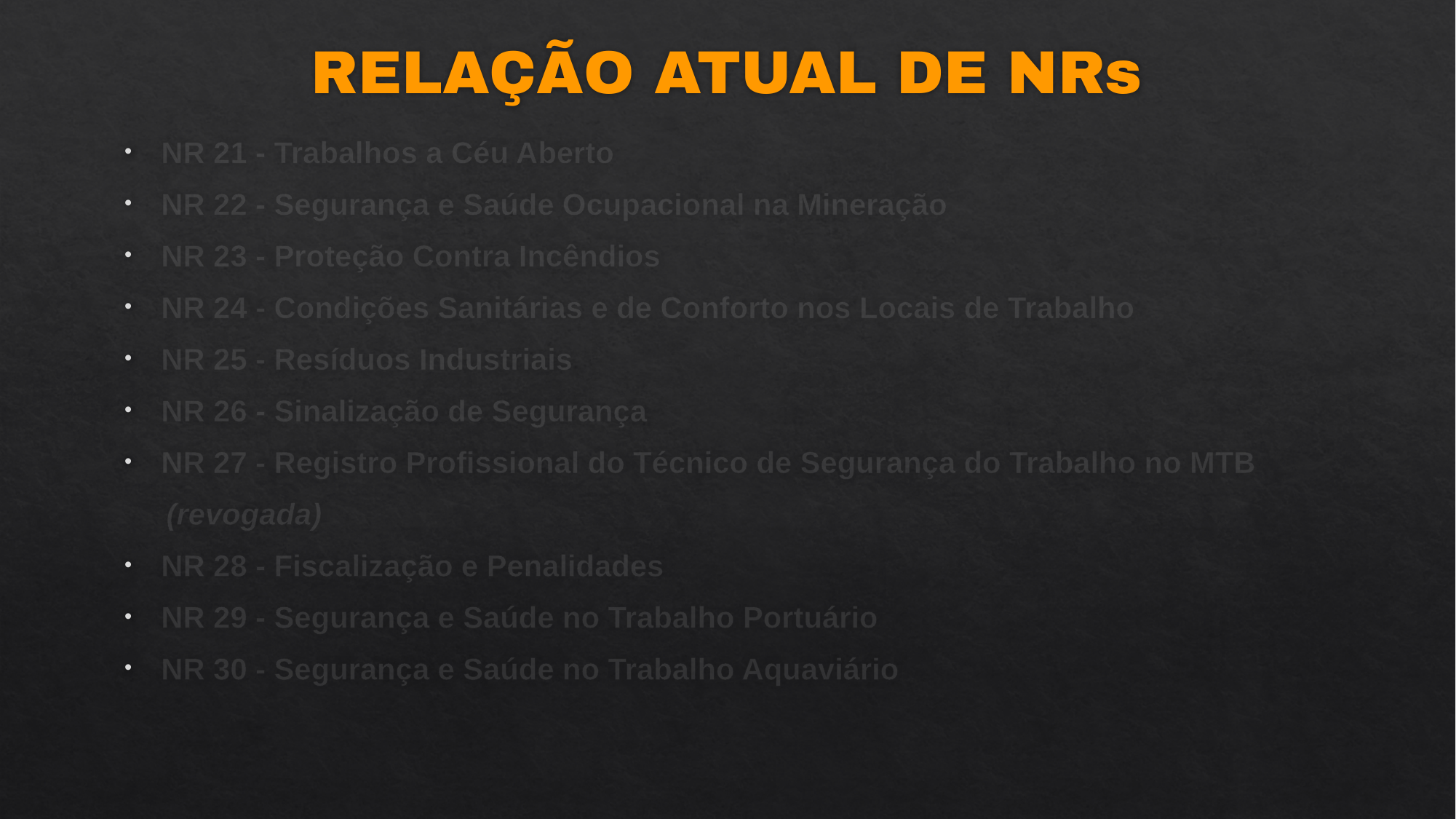

# RELAÇÃO ATUAL DE NRs
NR 21 - Trabalhos a Céu Aberto
NR 22 - Segurança e Saúde Ocupacional na Mineração
NR 23 - Proteção Contra Incêndios
NR 24 - Condições Sanitárias e de Conforto nos Locais de Trabalho
NR 25 - Resíduos Industriais
NR 26 - Sinalização de Segurança
NR 27 - Registro Profissional do Técnico de Segurança do Trabalho no MTB
     (revogada)
NR 28 - Fiscalização e Penalidades
NR 29 - Segurança e Saúde no Trabalho Portuário
NR 30 - Segurança e Saúde no Trabalho Aquaviário